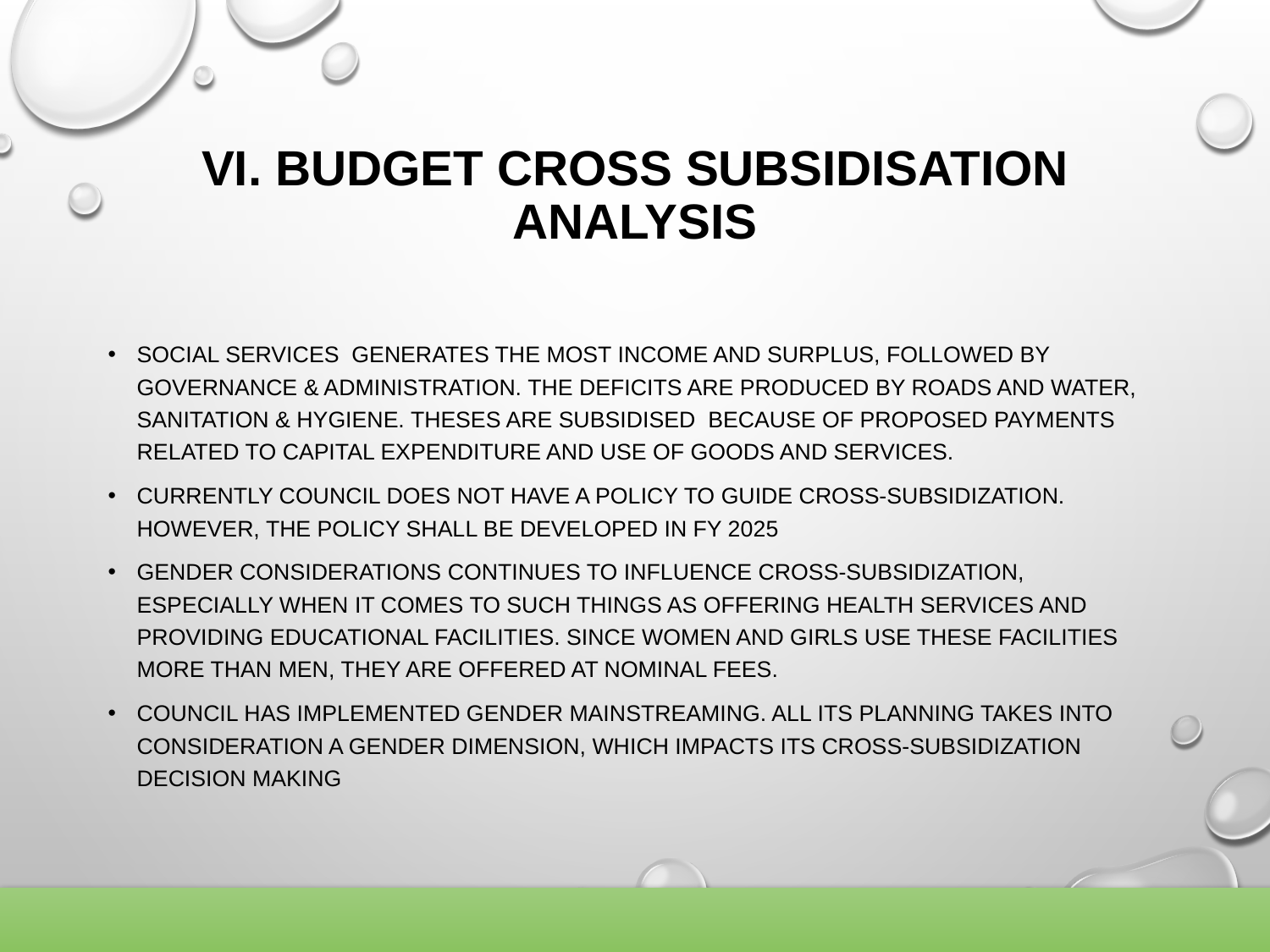

# VI. BUDGET CROSS SUBSIDISATION ANALYSIS
Social Services  generates the most income and surplus, followed by Governance & Administration. The deficits are produced by Roads and Water, Sanitation & Hygiene. Theses are subsidised  because of proposed payments related to capital expenditure and use of goods and services.
Currently Council does not have a policy to guide cross-subsidization. However, the policy shall be developed in FY 2025
Gender considerations continues to influence cross-subsidization, especially when it comes to such things as offering health services and providing educational facilities. Since women and girls use these facilities more than men, they are offered at nominal fees.
Council has implemented gender mainstreaming. All its planning takes into consideration a gender dimension, which impacts its cross-subsidization decision making